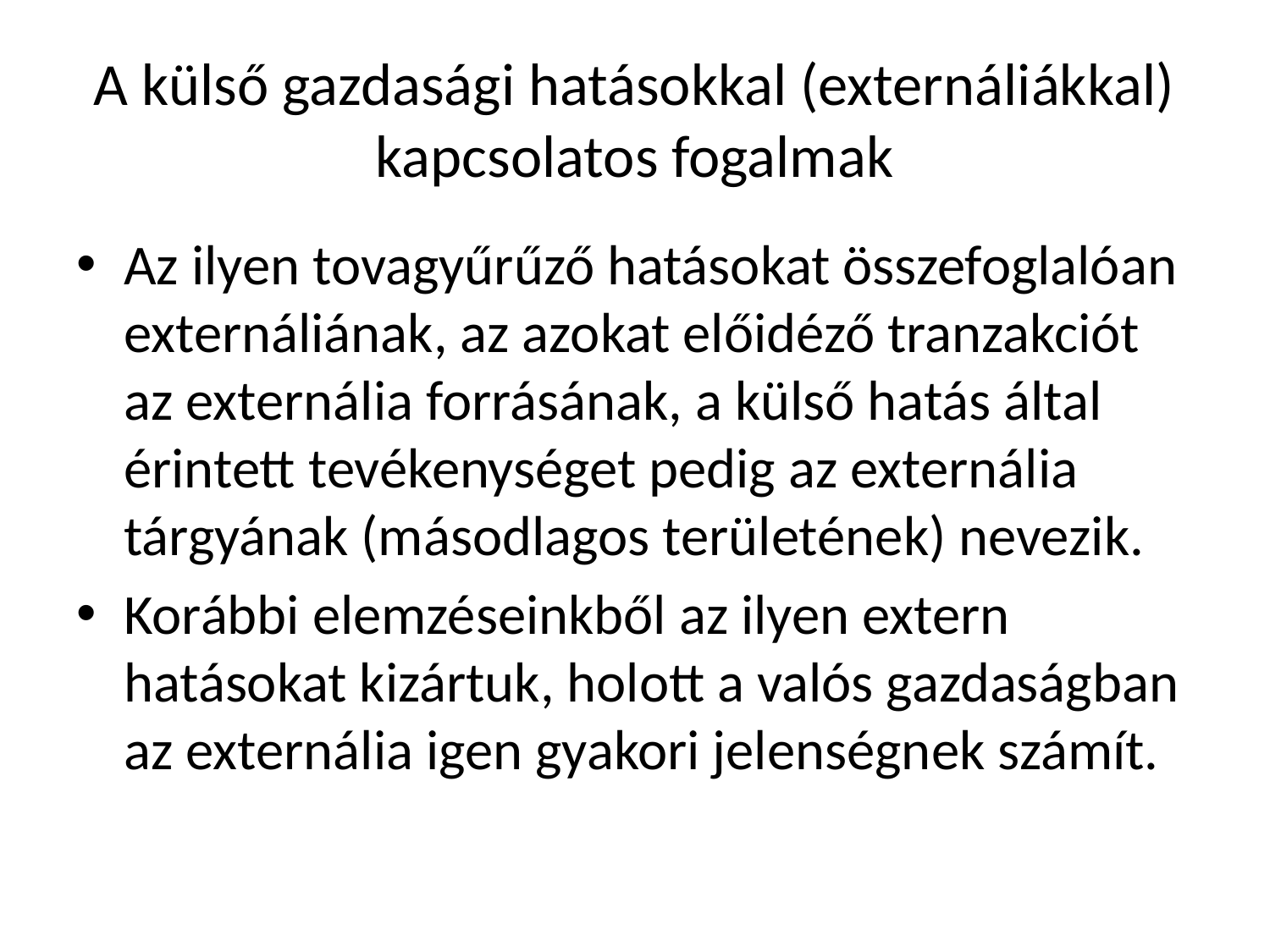

# A külső gazdasági hatásokkal (externáliákkal) kapcsolatos fogalmak
Az ilyen tovagyűrűző hatásokat összefoglalóan externáliának, az azokat előidéző tranzakciót az externália forrásának, a külső hatás által érintett tevékenységet pedig az externália tárgyának (másodlagos területének) nevezik.
Korábbi elemzéseinkből az ilyen extern hatásokat kizártuk, holott a valós gazdaságban az externália igen gyakori jelenségnek számít.